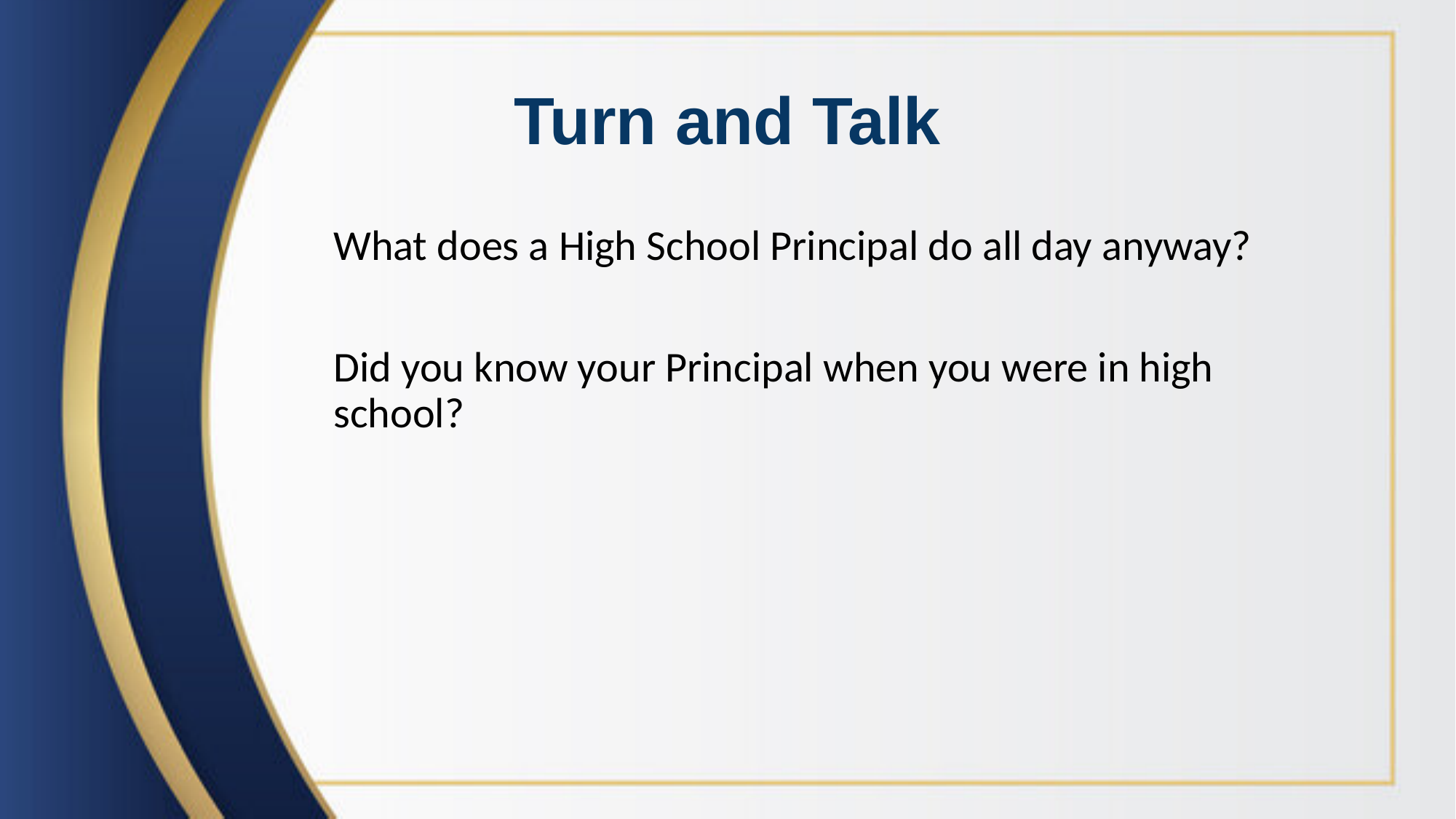

# Turn and Talk
What does a High School Principal do all day anyway?

Did you know your Principal when you were in high school?